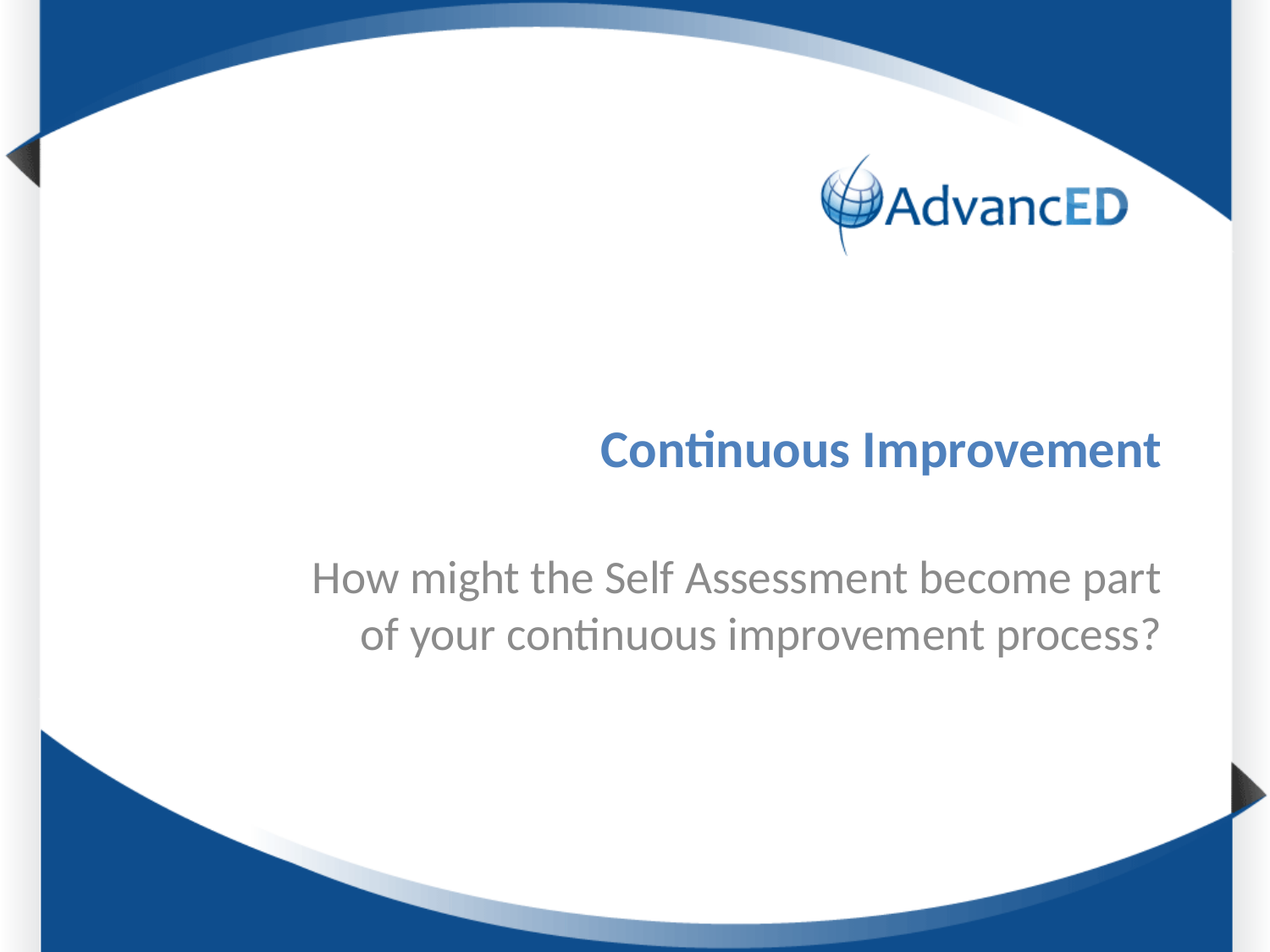

# Continuous Improvement
How might the Self Assessment become part of your continuous improvement process?